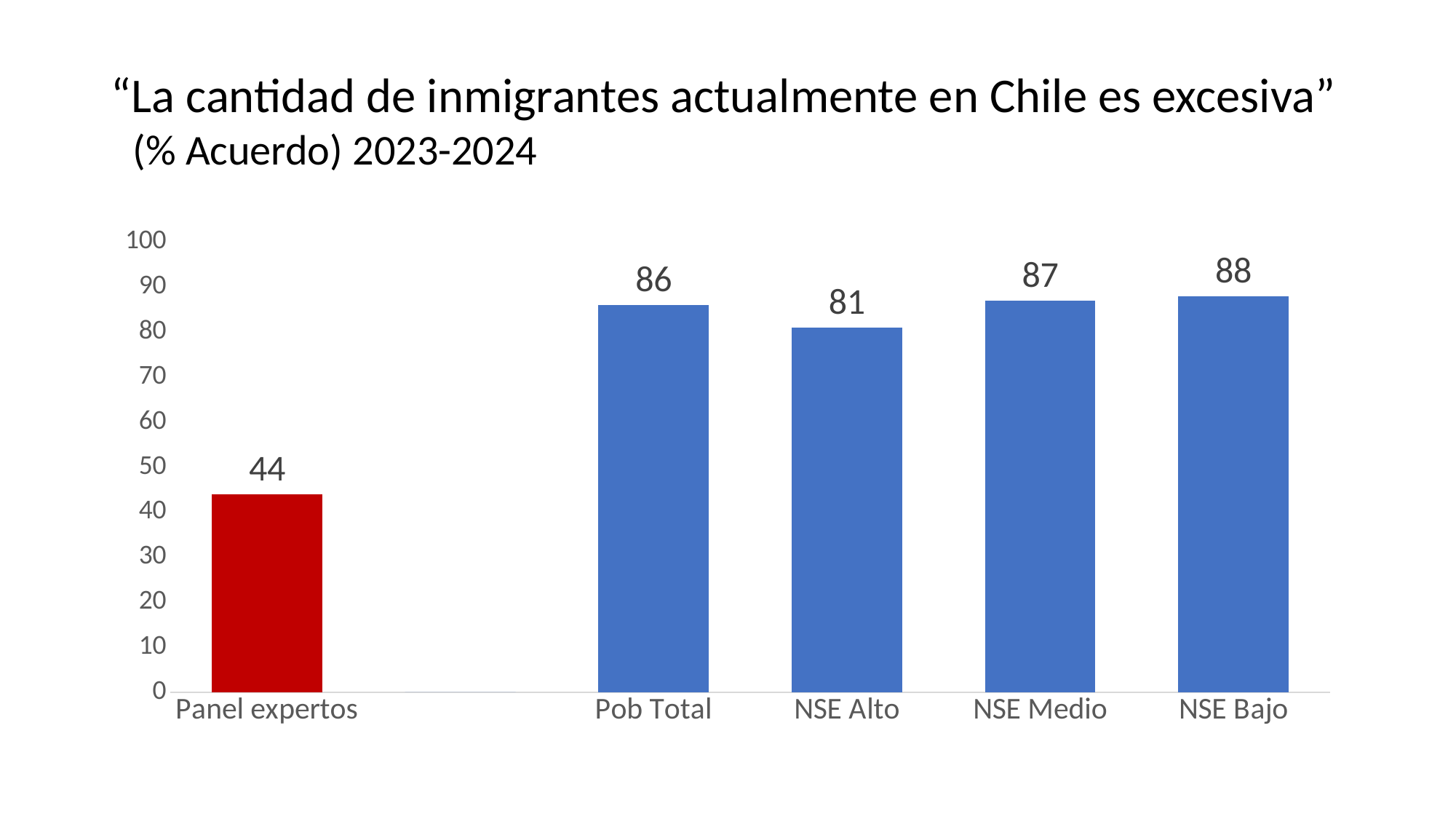

# “La cantidad de inmigrantes actualmente en Chile es excesiva”   (% Acuerdo) 2023-2024

### Chart

| Category | "% Acuerdo y Muy de Acuerdo |
|---|---|
| Panel expertos | 44.0 |
|   | 0.0 |
| Pob Total | 86.0 |
| NSE Alto | 81.0 |
| NSE Medio | 87.0 |
| NSE Bajo | 88.0 |